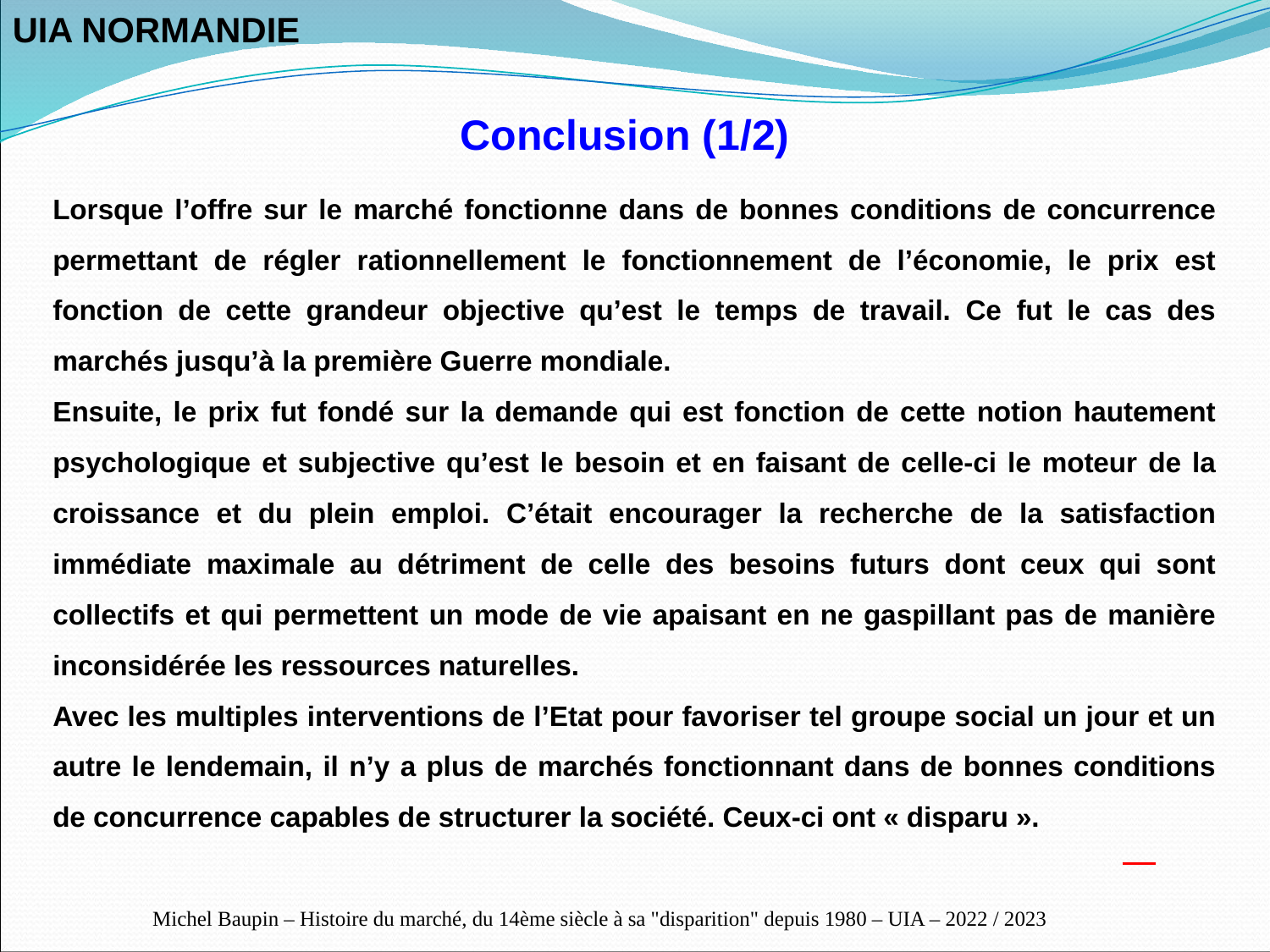

UIA NORMANDIE
Conclusion (1/2)
Lorsque l’offre sur le marché fonctionne dans de bonnes conditions de concurrence permettant de régler rationnellement le fonctionnement de l’économie, le prix est fonction de cette grandeur objective qu’est le temps de travail. Ce fut le cas des marchés jusqu’à la première Guerre mondiale.
Ensuite, le prix fut fondé sur la demande qui est fonction de cette notion hautement psychologique et subjective qu’est le besoin et en faisant de celle-ci le moteur de la croissance et du plein emploi. C’était encourager la recherche de la satisfaction immédiate maximale au détriment de celle des besoins futurs dont ceux qui sont collectifs et qui permettent un mode de vie apaisant en ne gaspillant pas de manière inconsidérée les ressources naturelles.
Avec les multiples interventions de l’Etat pour favoriser tel groupe social un jour et un autre le lendemain, il n’y a plus de marchés fonctionnant dans de bonnes conditions de concurrence capables de structurer la société. Ceux-ci ont « disparu ».

⇒
Michel Baupin – Histoire du marché, du 14ème siècle à sa "disparition" depuis 1980 – UIA – 2022 / 2023